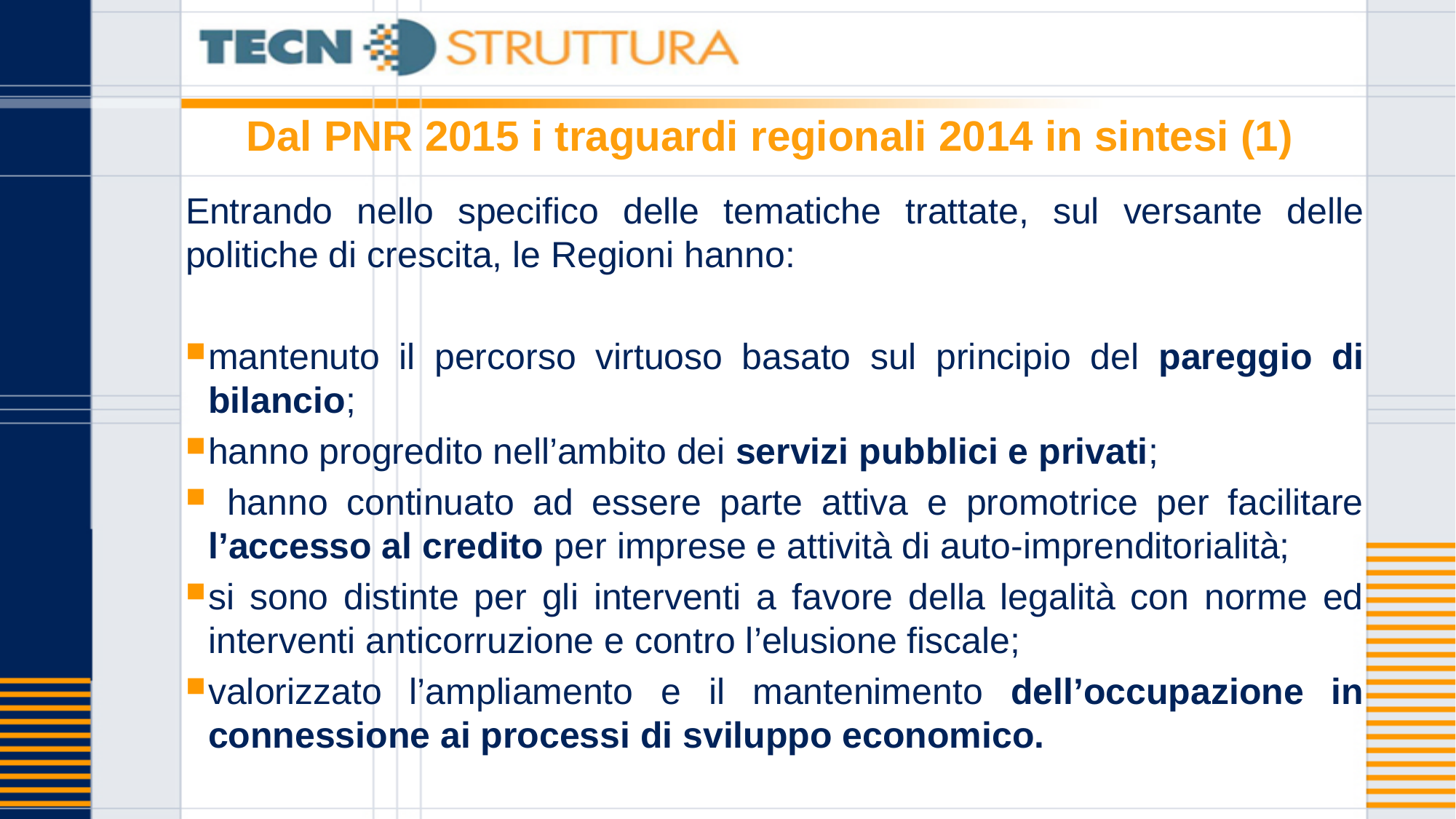

# Dal PNR 2015 i traguardi regionali 2014 in sintesi (1)
Entrando nello specifico delle tematiche trattate, sul versante delle politiche di crescita, le Regioni hanno:

mantenuto il percorso virtuoso basato sul principio del pareggio di bilancio;
hanno progredito nell’ambito dei servizi pubblici e privati;
 hanno continuato ad essere parte attiva e promotrice per facilitare l’accesso al credito per imprese e attività di auto-imprenditorialità;
si sono distinte per gli interventi a favore della legalità con norme ed interventi anticorruzione e contro l’elusione fiscale;
valorizzato l’ampliamento e il mantenimento dell’occupazione in connessione ai processi di sviluppo economico.